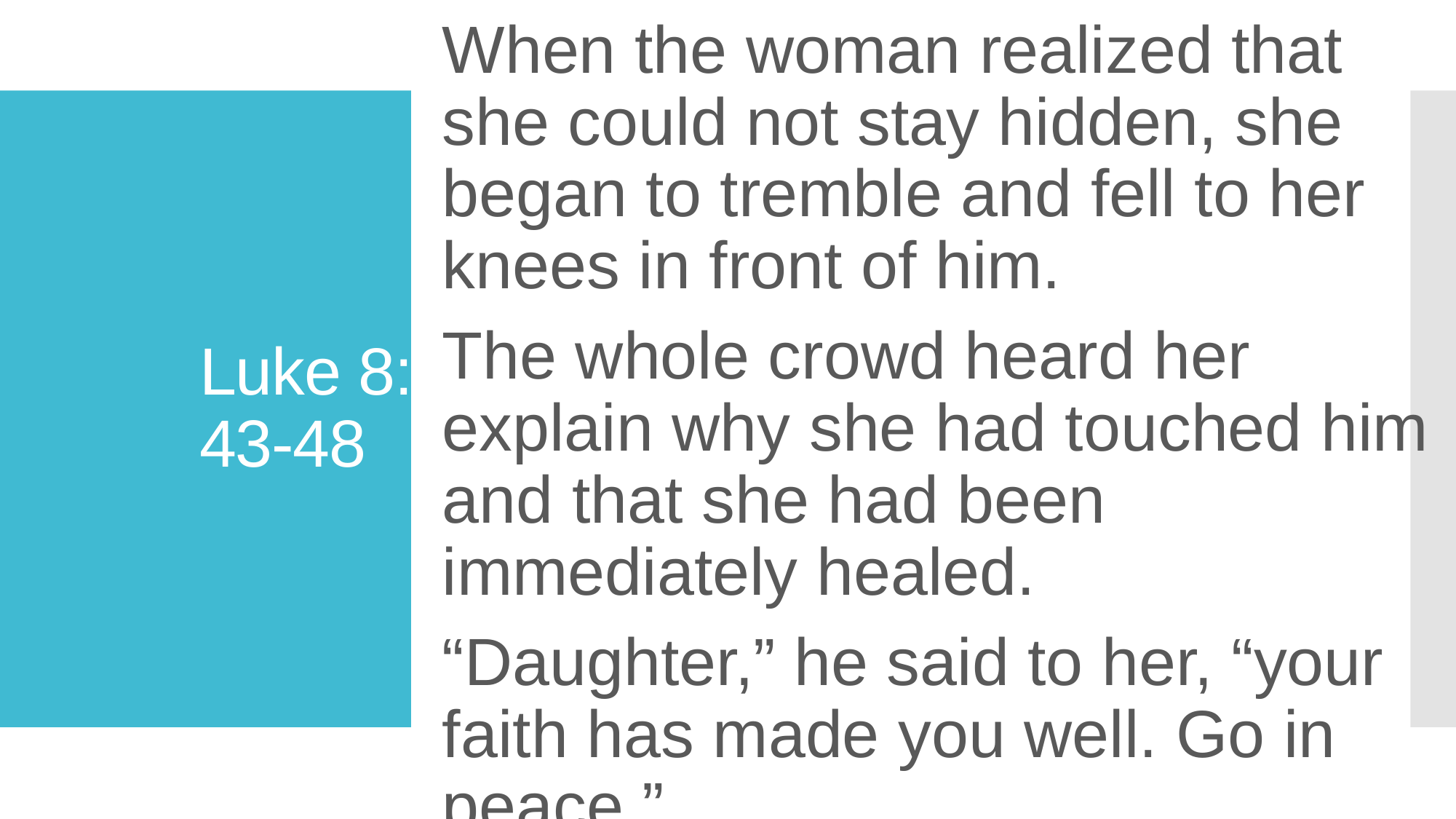

When the woman realized that she could not stay hidden, she began to tremble and fell to her knees in front of him.
The whole crowd heard her explain why she had touched him and that she had been immediately healed.
“Daughter,” he said to her, “your faith has made you well. Go in peace.”
# Luke 8: 43-48